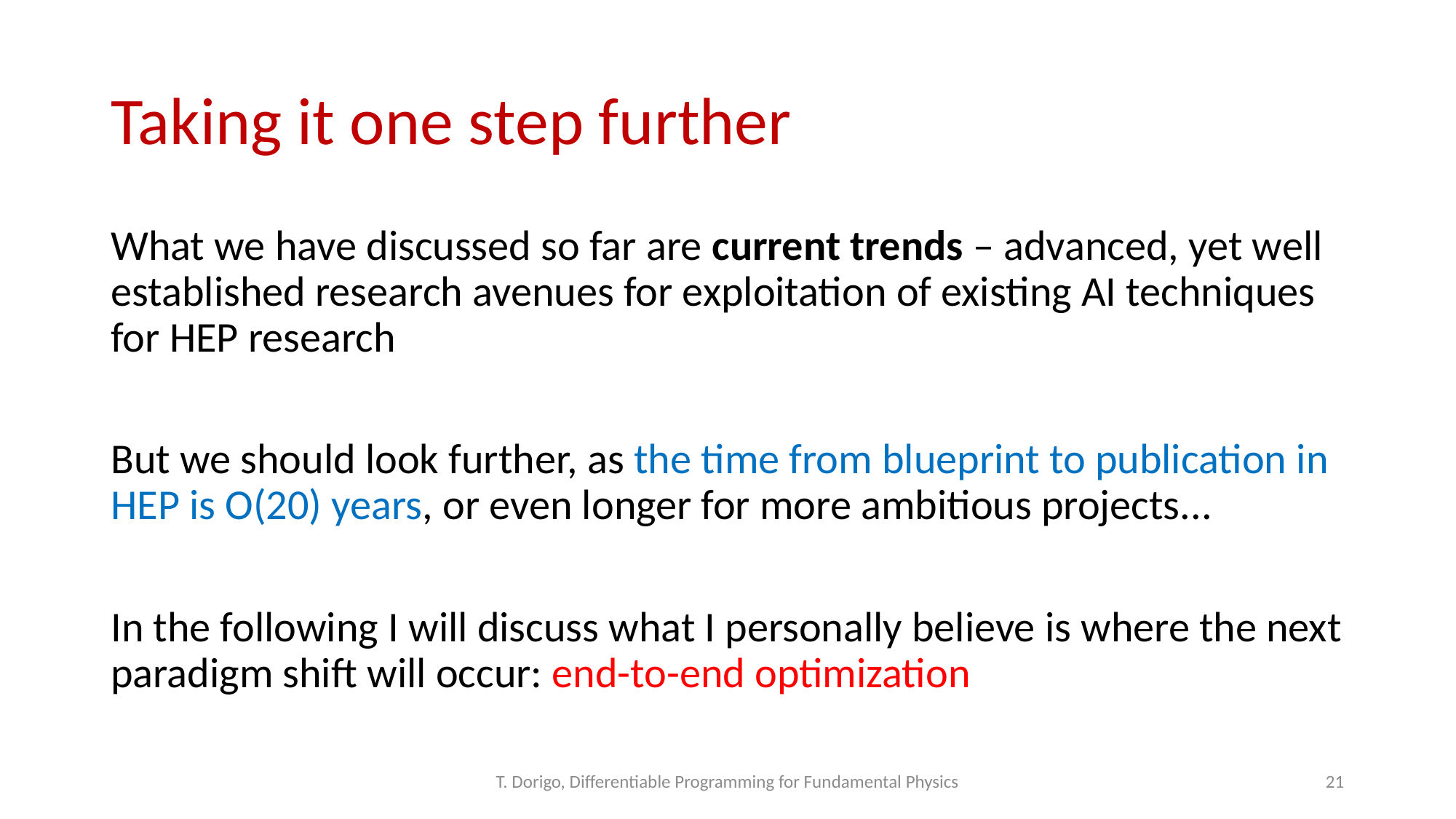

# Taking it one step further
What we have discussed so far are current trends – advanced, yet well established research avenues for exploitation of existing AI techniques for HEP research

But we should look further, as the time from blueprint to publication in HEP is O(20) years, or even longer for more ambitious projects...

In the following I will discuss what I personally believe is where the next paradigm shift will occur: end-to-end optimization
T. Dorigo, Differentiable Programming for Fundamental Physics
21